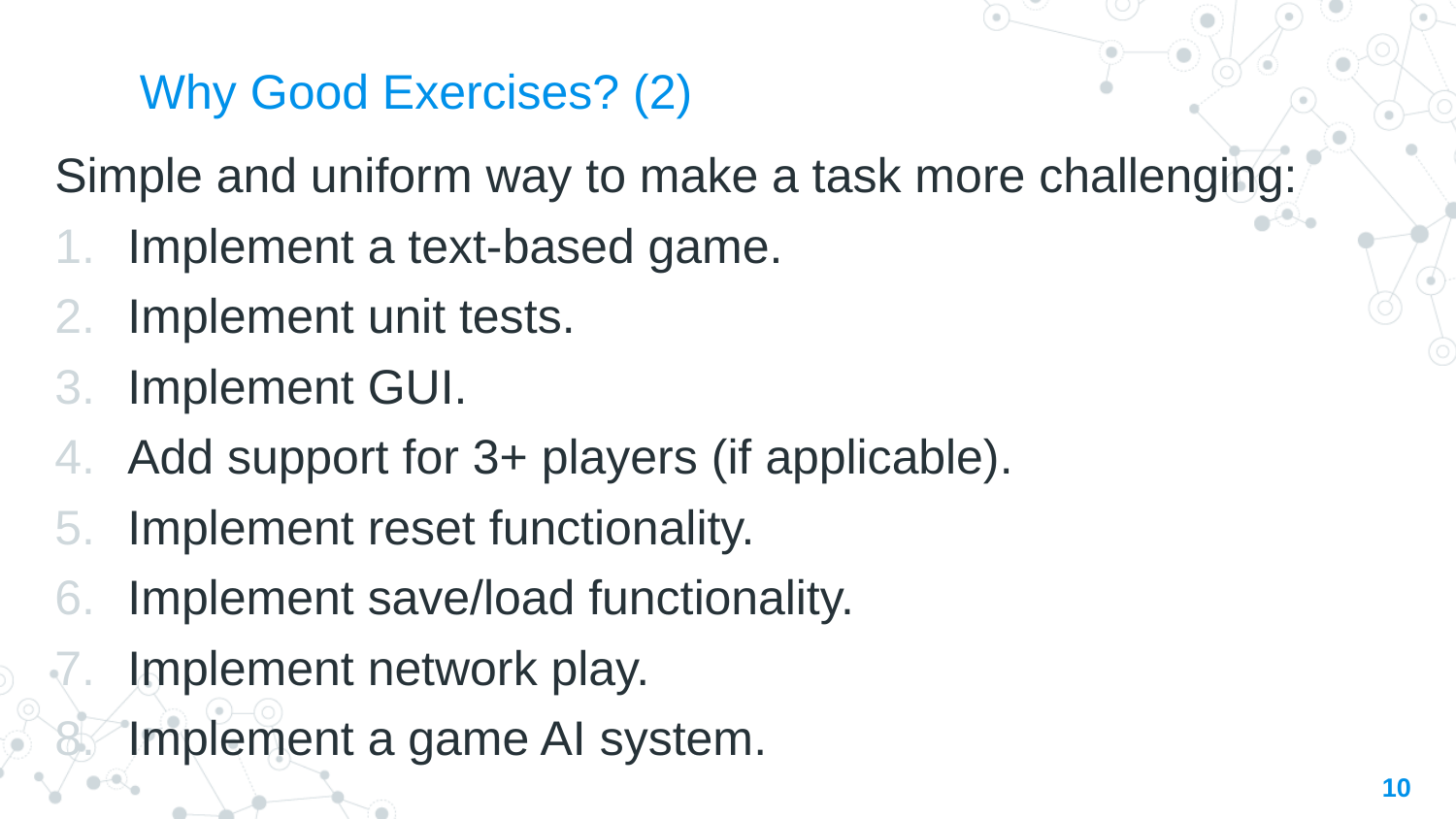

# Why Good Exercises? (2)
Simple and uniform way to make a task more challenging:
Implement a text-based game.
Implement unit tests.
Implement GUI.
Add support for 3+ players (if applicable).
Implement reset functionality.
Implement save/load functionality.
Implement network play.
Implement a game AI system.

10